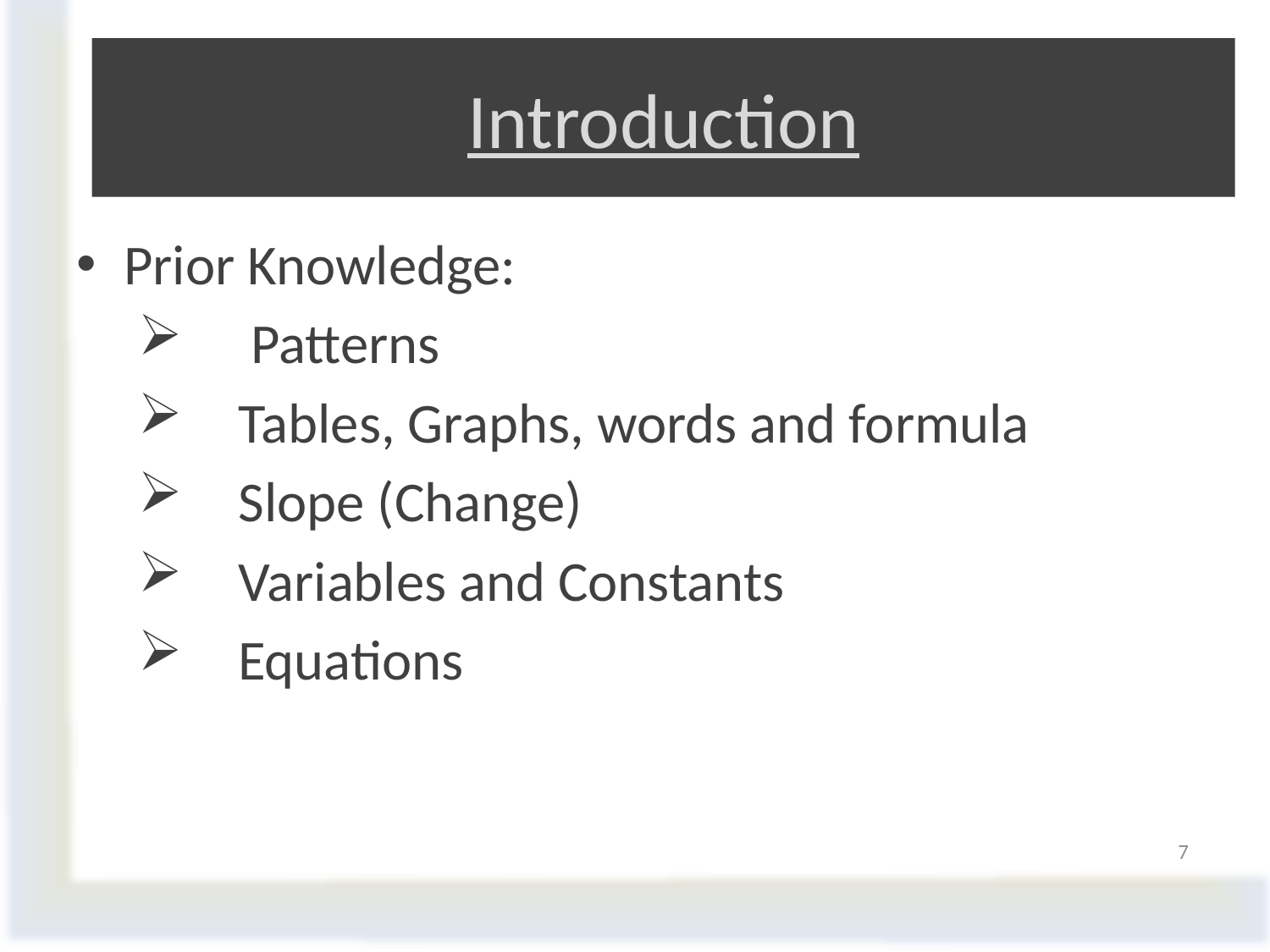

# Introduction
Prior Knowledge:
 Patterns
Tables, Graphs, words and formula
Slope (Change)
Variables and Constants
Equations
7